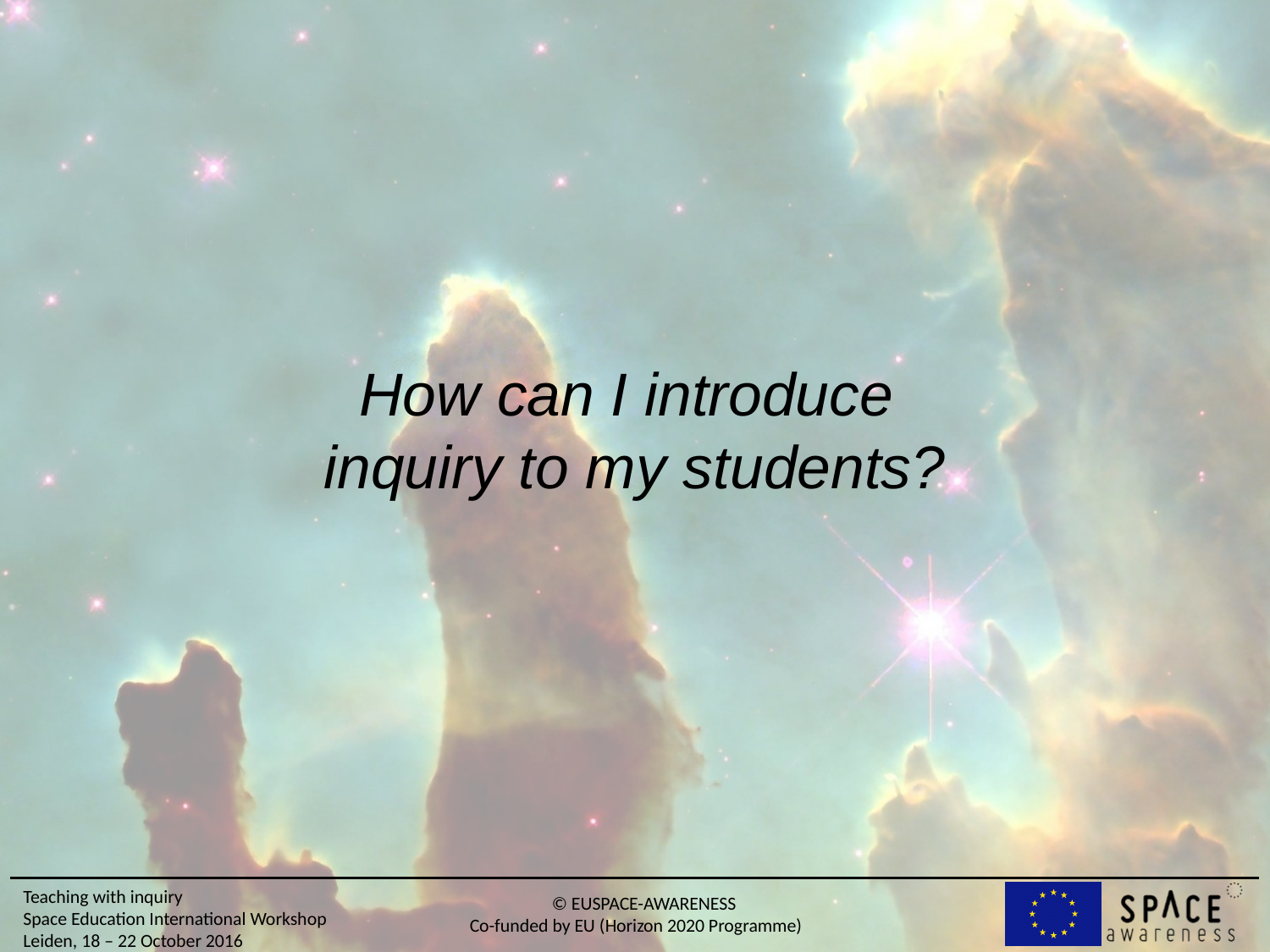

# How can I introduce inquiry to my students?